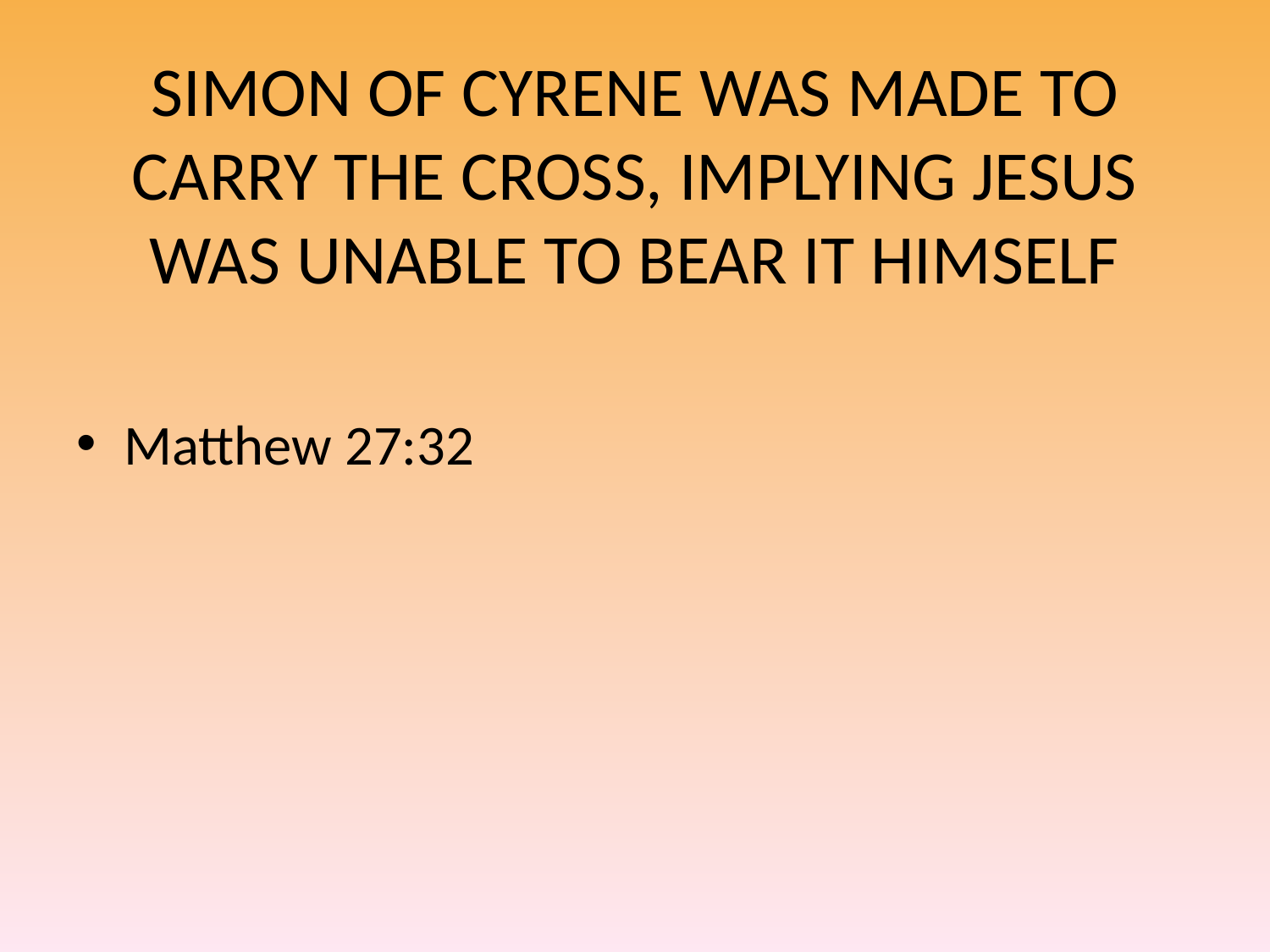

# SIMON OF CYRENE WAS MADE TO CARRY THE CROSS, IMPLYING JESUS WAS UNABLE TO BEAR IT HIMSELF
Matthew 27:32